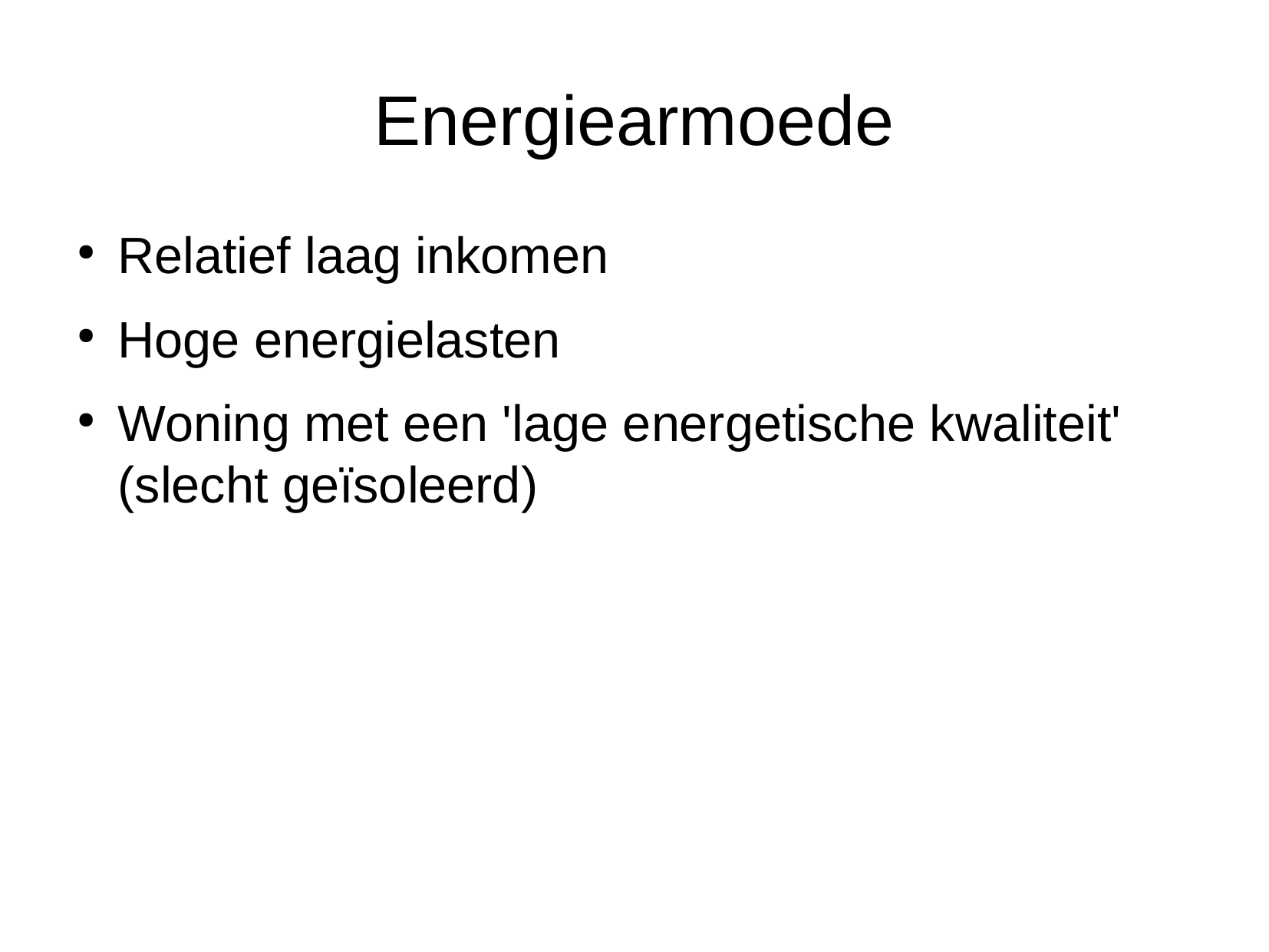

Energiearmoede
Relatief laag inkomen
Hoge energielasten
Woning met een 'lage energetische kwaliteit' (slecht geïsoleerd)